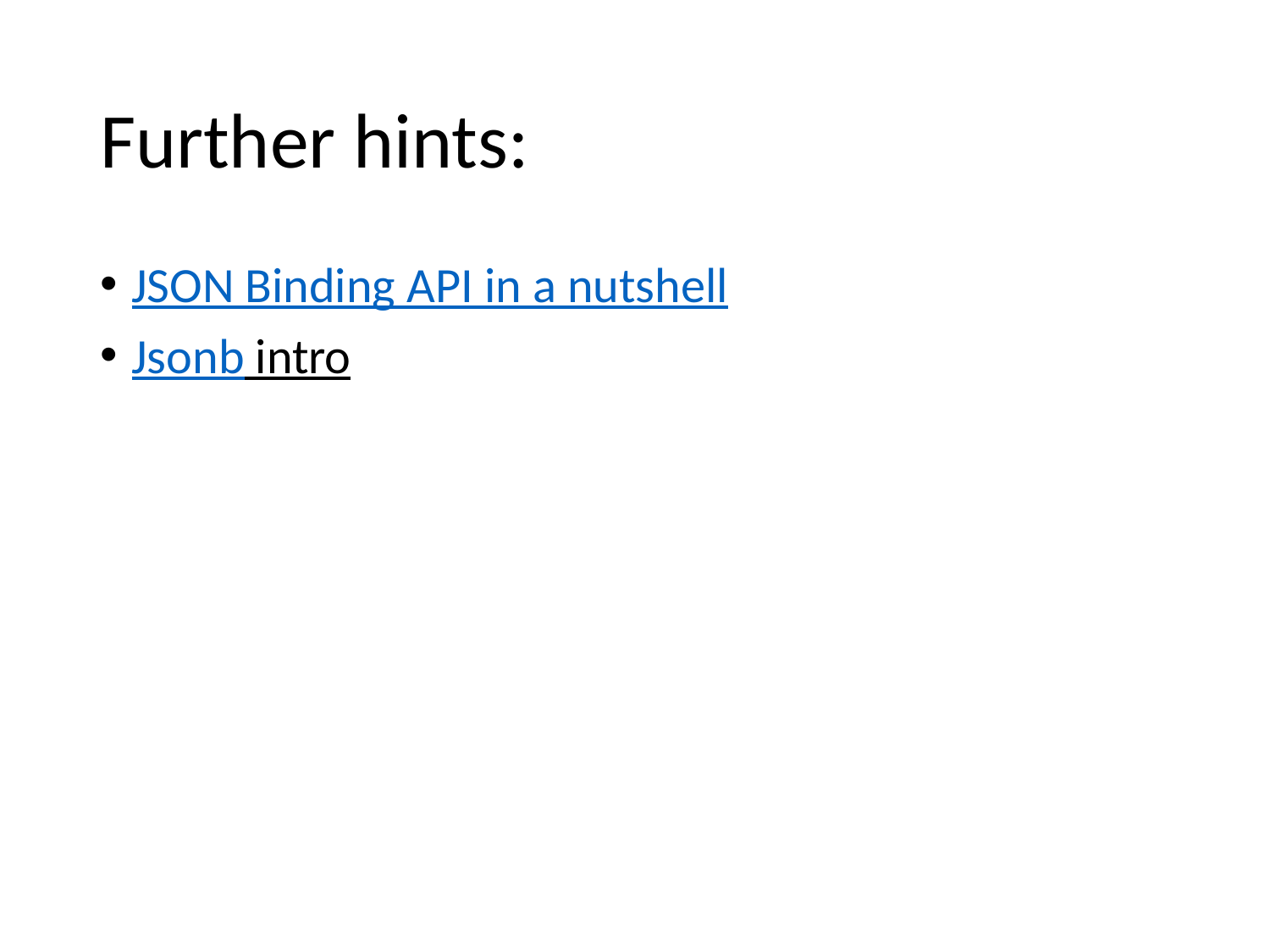

# Further hints:
JSON Binding API in a nutshell
Jsonb intro